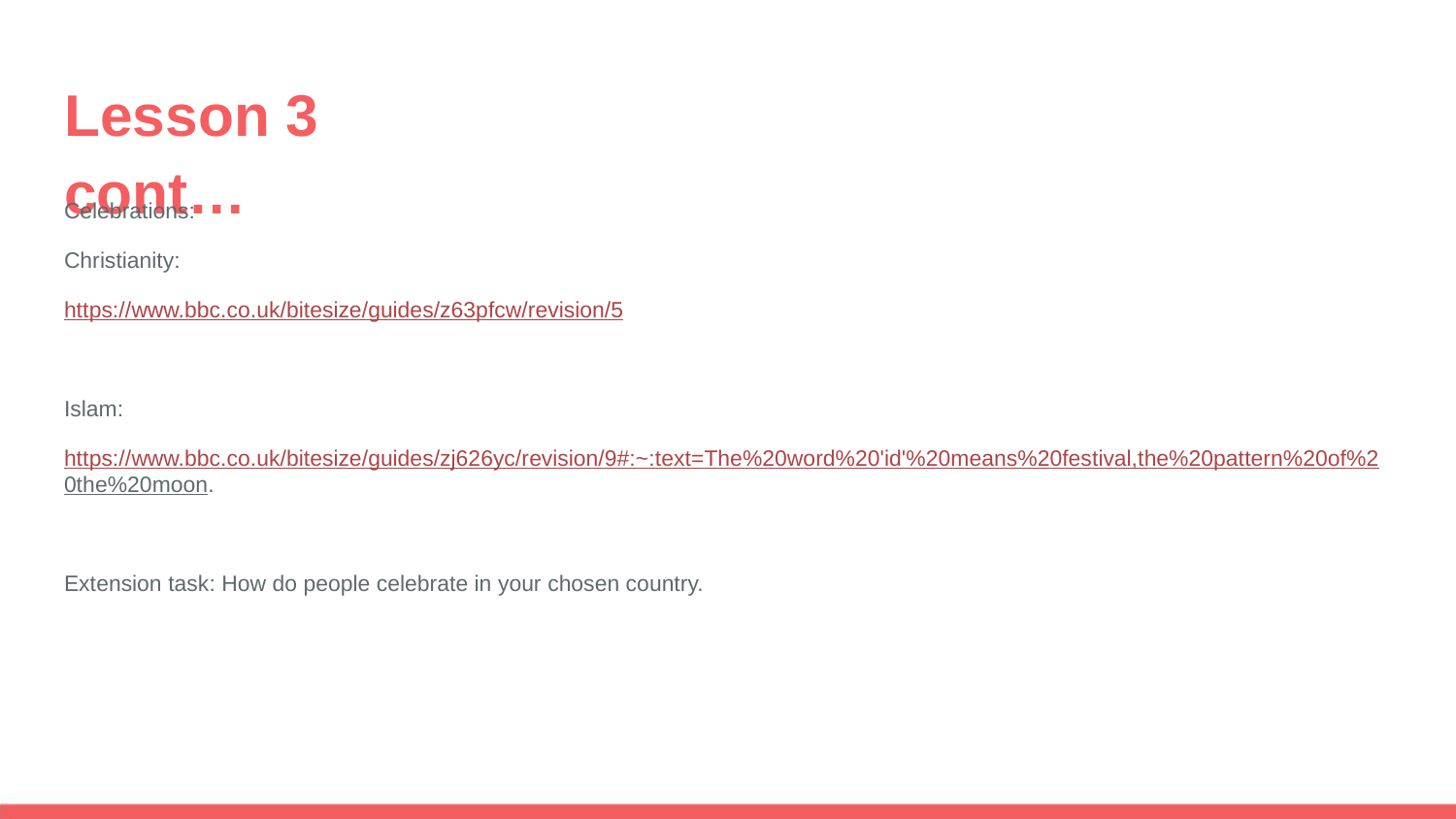

Lesson 3 cont…
Celebrations:
Christianity:
https://www.bbc.co.uk/bitesize/guides/z63pfcw/revision/5
Islam:
https://www.bbc.co.uk/bitesize/guides/zj626yc/revision/9#:~:text=The%20word%20'id'%20means%20festival,the%20pattern%20of%2
0the%20moon.
Extension task: How do people celebrate in your chosen country.